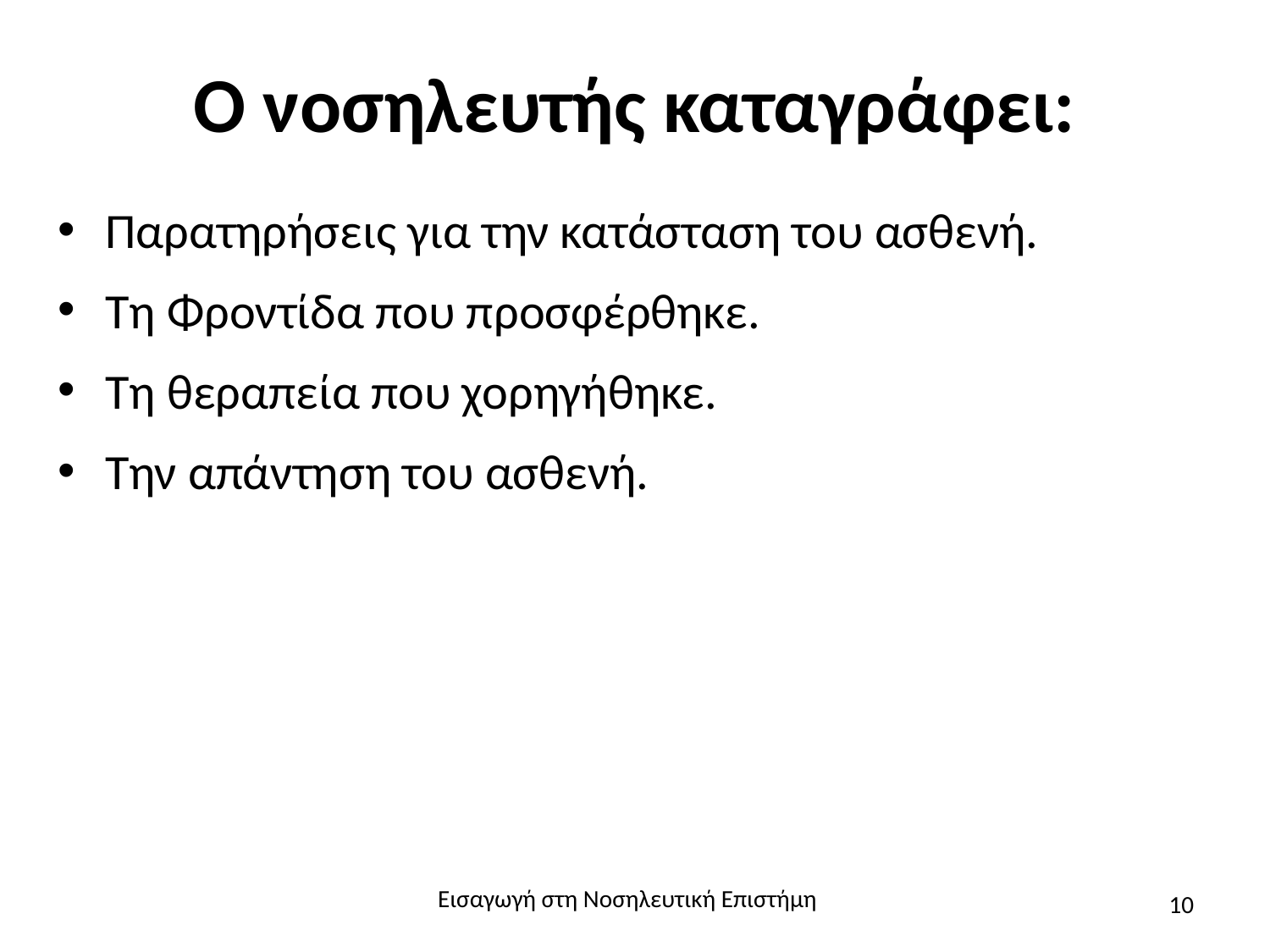

# Ο νοσηλευτής καταγράφει:
Παρατηρήσεις για την κατάσταση του ασθενή.
Τη Φροντίδα που προσφέρθηκε.
Τη θεραπεία που χορηγήθηκε.
Την απάντηση του ασθενή.
Εισαγωγή στη Νοσηλευτική Επιστήμη

10